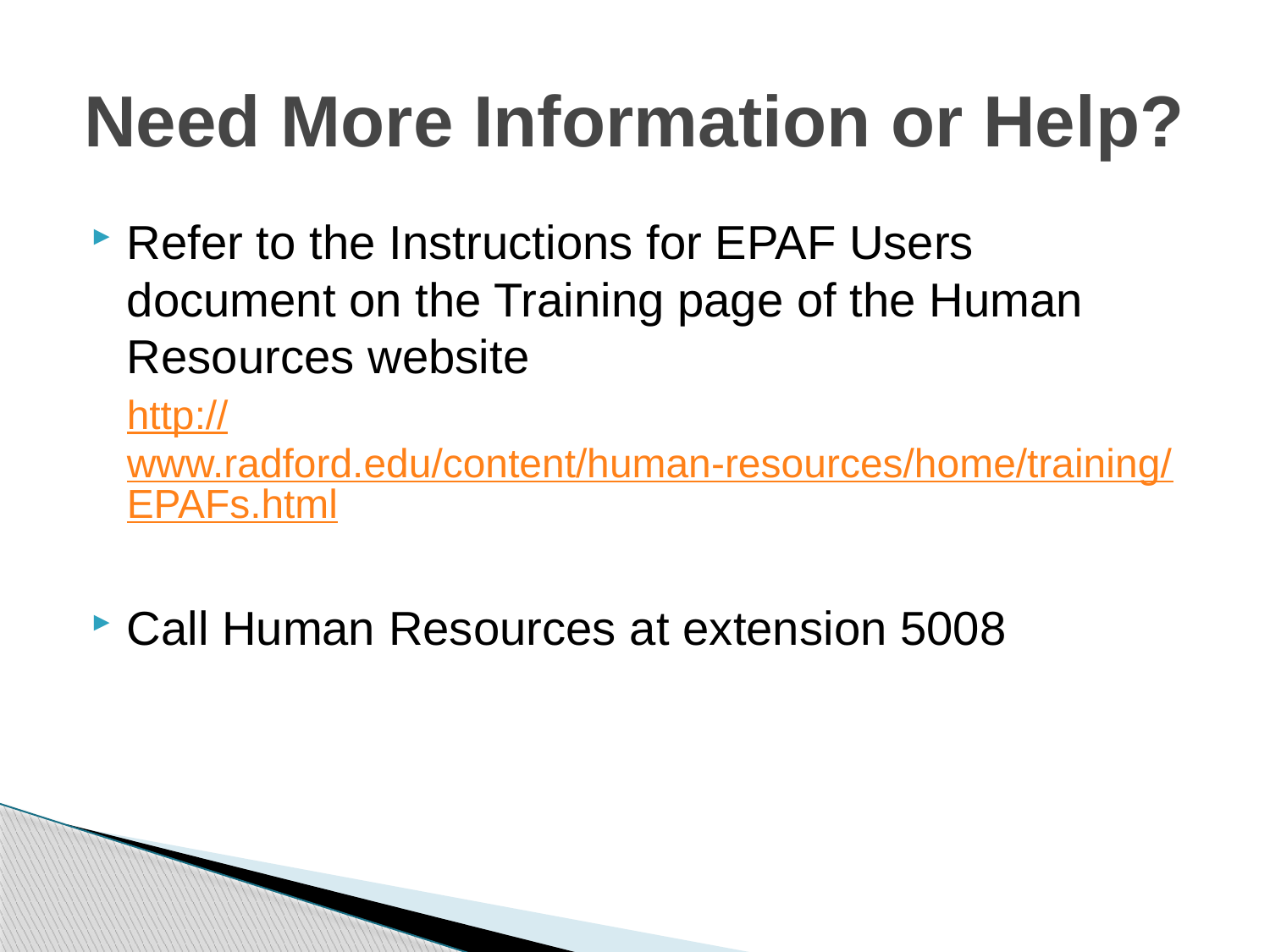

# Need More Information or Help?
Refer to the Instructions for EPAF Users document on the Training page of the Human Resources website
http://www.radford.edu/content/human-resources/home/training/EPAFs.html

Call Human Resources at extension 5008